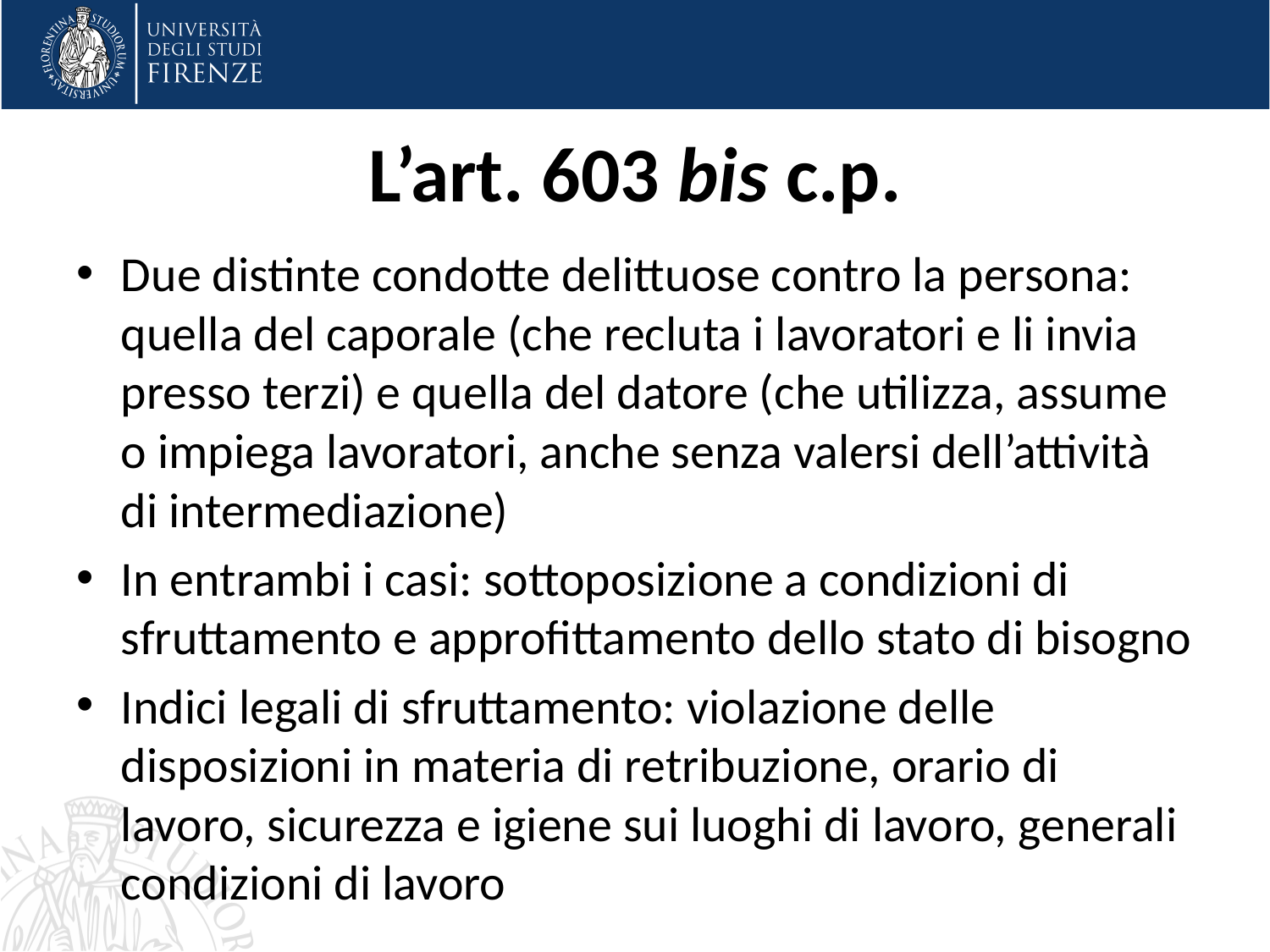

# L’art. 603 bis c.p.
Due distinte condotte delittuose contro la persona: quella del caporale (che recluta i lavoratori e li invia presso terzi) e quella del datore (che utilizza, assume o impiega lavoratori, anche senza valersi dell’attività di intermediazione)
In entrambi i casi: sottoposizione a condizioni di sfruttamento e approfittamento dello stato di bisogno
Indici legali di sfruttamento: violazione delle disposizioni in materia di retribuzione, orario di lavoro, sicurezza e igiene sui luoghi di lavoro, generali condizioni di lavoro